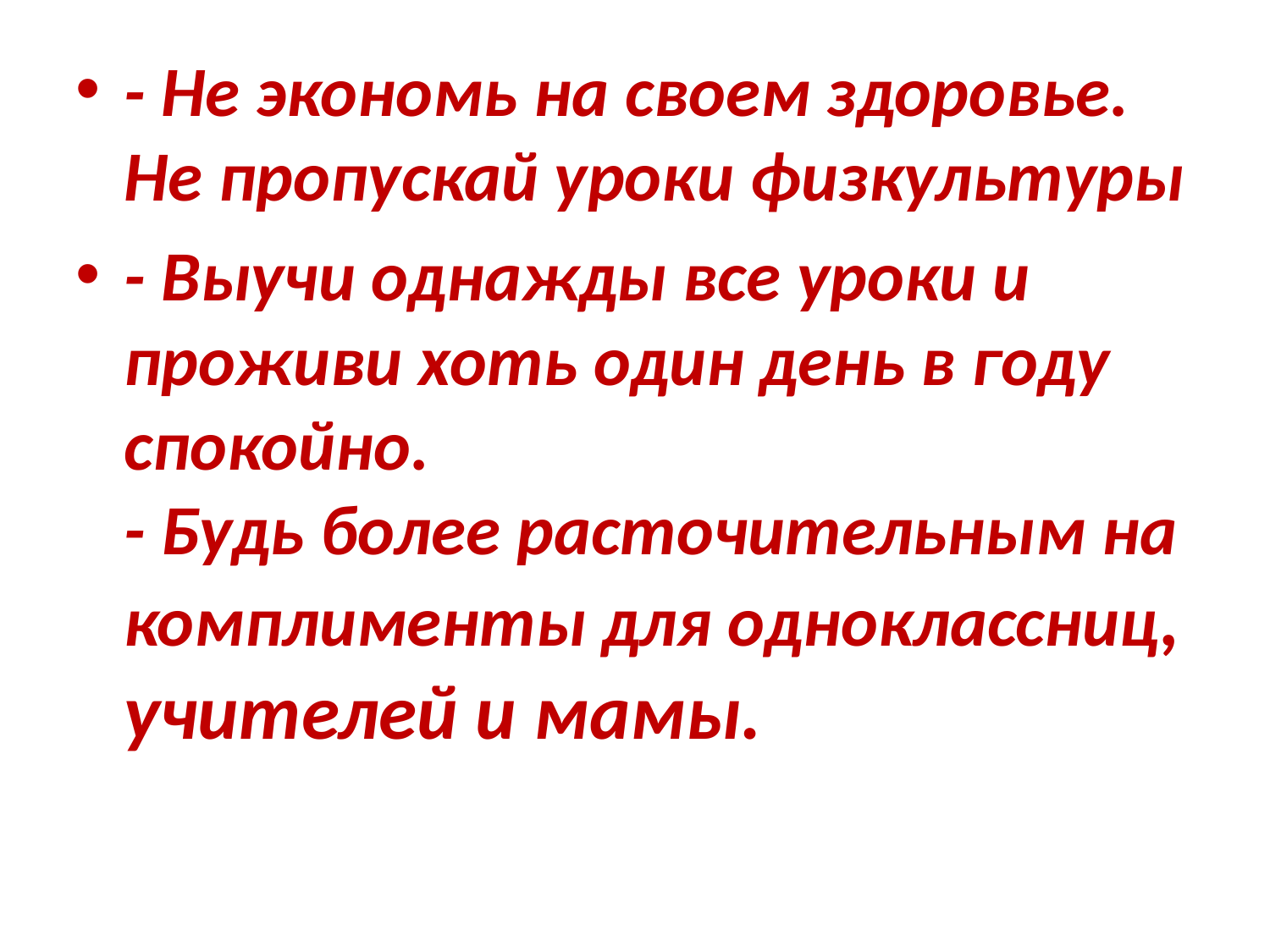

- Не экономь на своем здоровье. Не пропускай уроки физкультуры
- Выучи однажды все уроки и проживи хоть один день в году спокойно.
- Будь более расточительным на комплименты для одноклассниц, учителей и мамы.
#